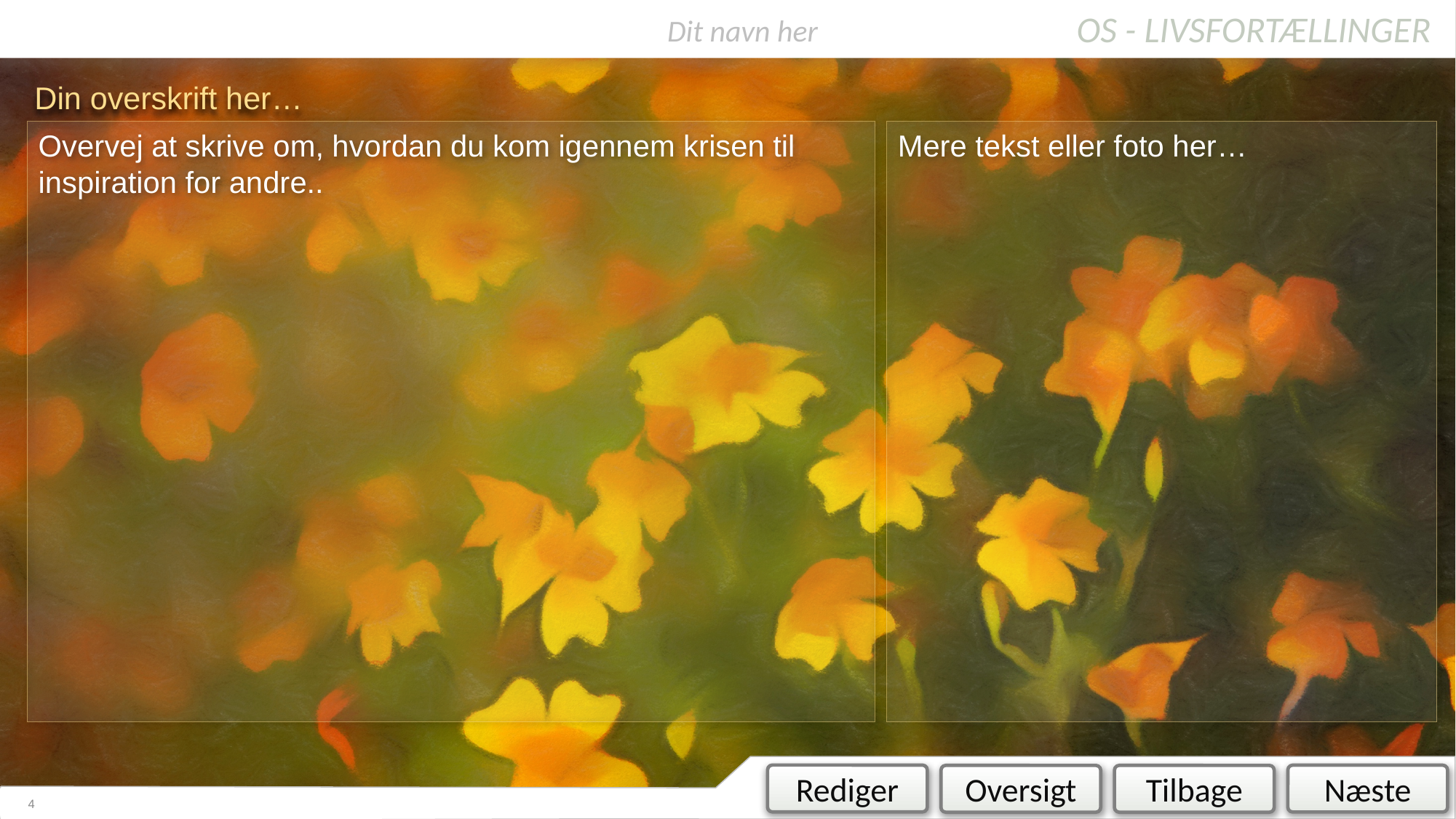

#
Dit navn her
Din overskrift her…
Overvej at skrive om, hvordan du kom igennem krisen til inspiration for andre..

Mere tekst eller foto her…
4